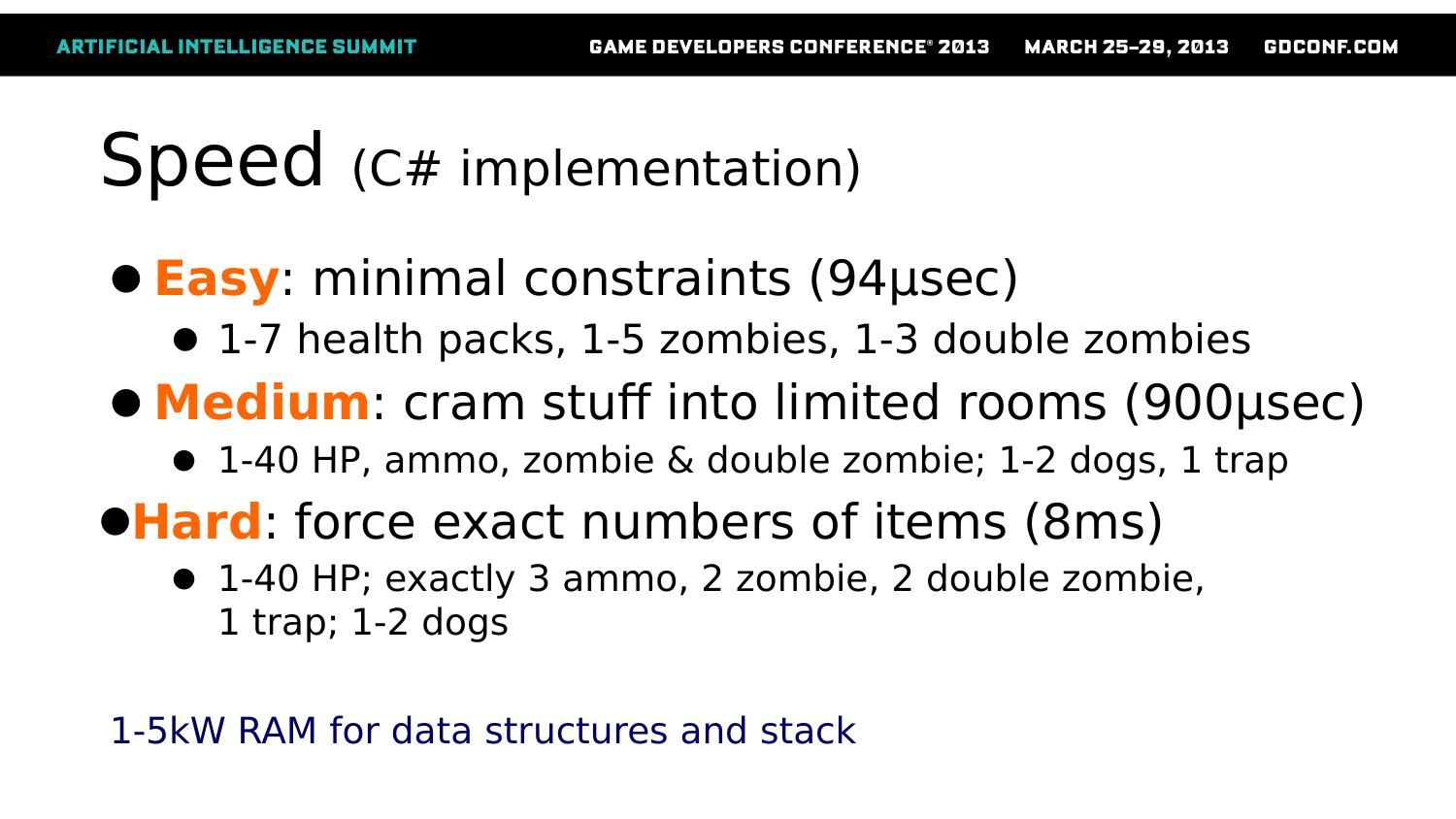

# Speed (C# implementation)
Easy: minimal constraints (94μsec)
1-7 health packs, 1-5 zombies, 1-3 double zombies
Medium: cram stuff into limited rooms (900μsec)
1-40 HP, ammo, zombie & double zombie; 1-2 dogs, 1 trap
Hard: force exact numbers of items (8ms)
1-40 HP; exactly 3 ammo, 2 zombie, 2 double zombie,
1 trap; 1-2 dogs
1-5kW RAM for data structures and stack